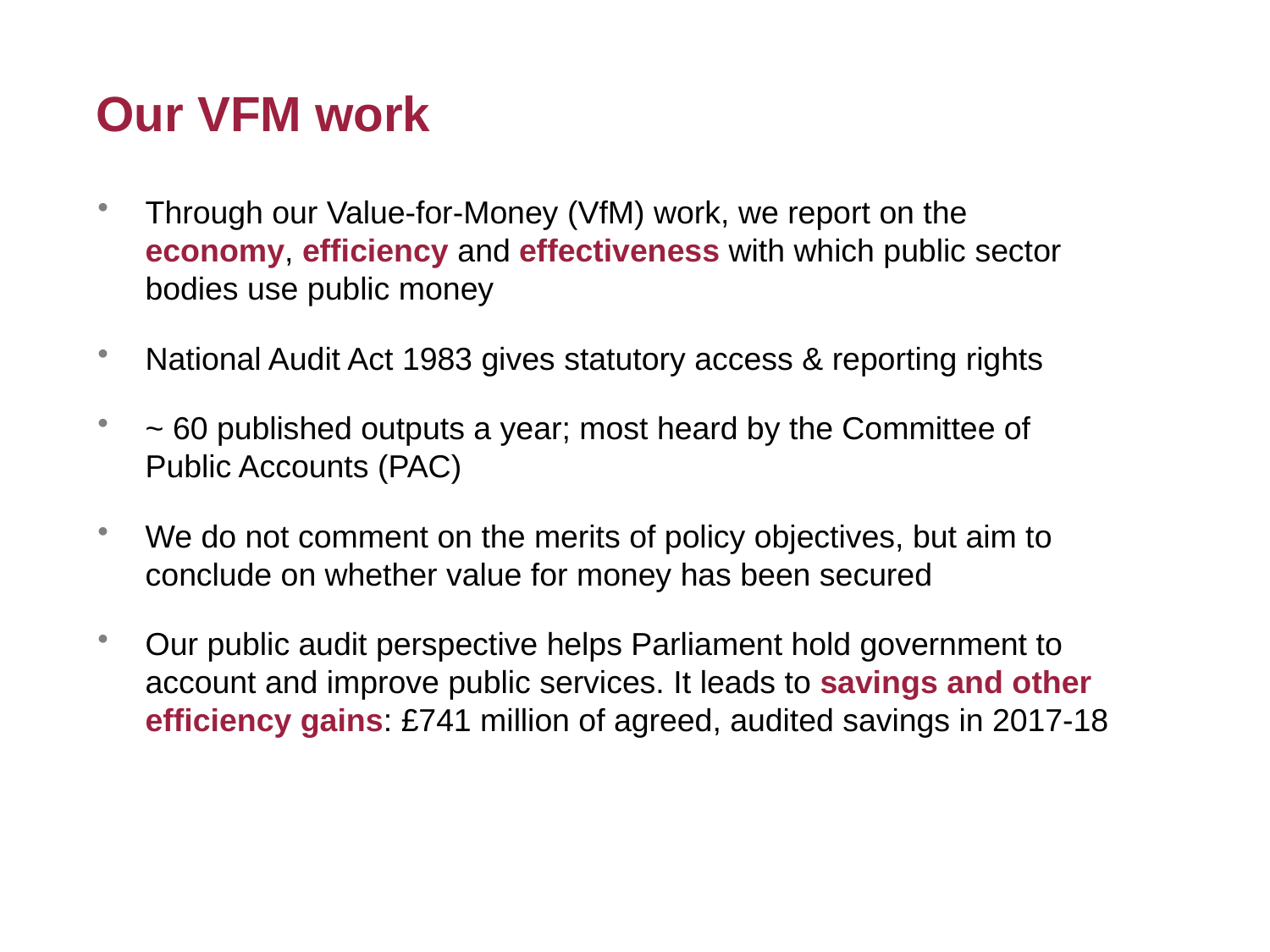

# Our VFM work
Through our Value-for-Money (VfM) work, we report on the economy, efficiency and effectiveness with which public sector bodies use public money
National Audit Act 1983 gives statutory access & reporting rights
~ 60 published outputs a year; most heard by the Committee of Public Accounts (PAC)
We do not comment on the merits of policy objectives, but aim to conclude on whether value for money has been secured
Our public audit perspective helps Parliament hold government to account and improve public services. It leads to savings and other efficiency gains: £741 million of agreed, audited savings in 2017-18